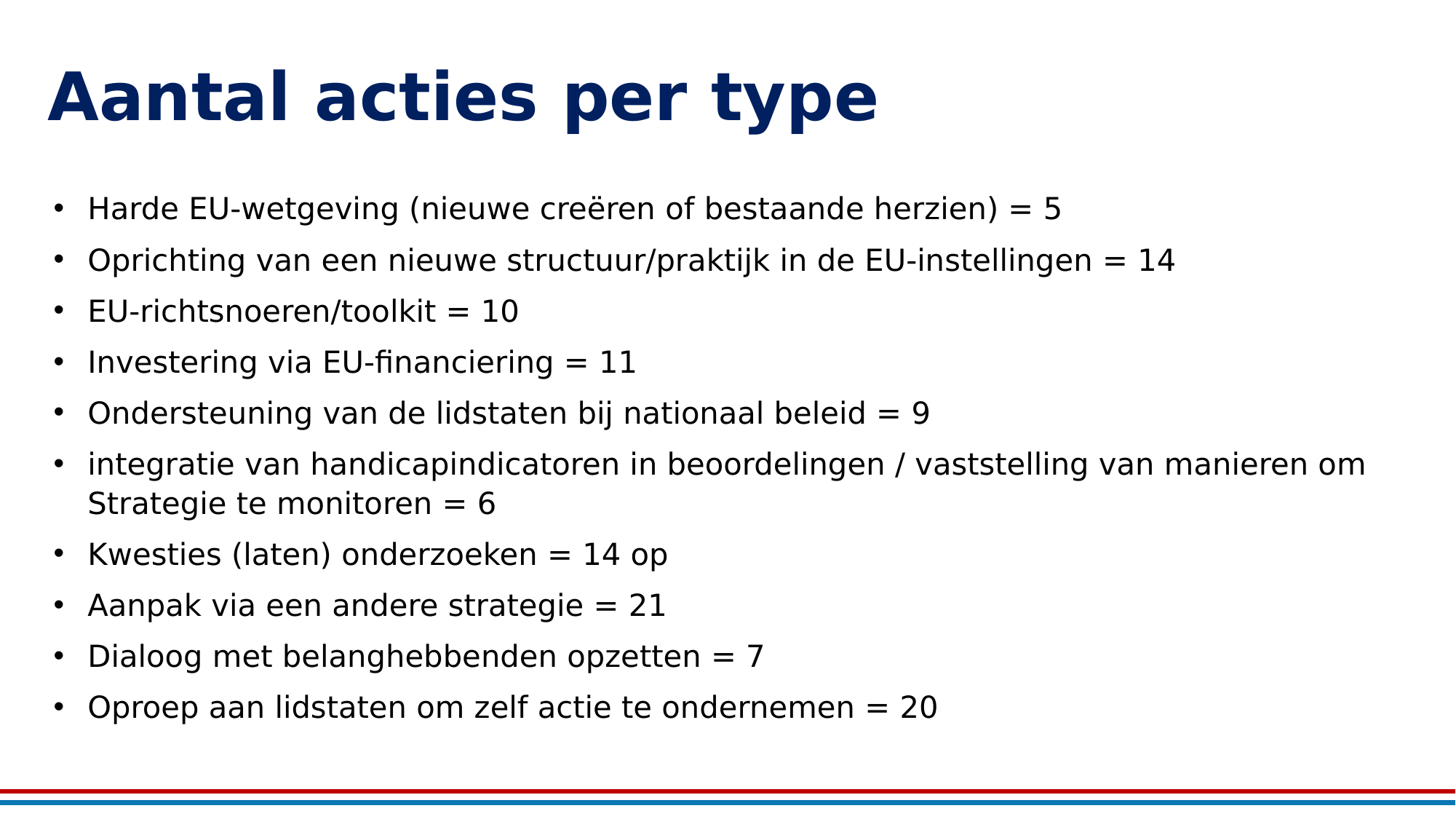

# Aantal acties per type
Harde EU-wetgeving (nieuwe creëren of bestaande herzien) = 5
Oprichting van een nieuwe structuur/praktijk in de EU-instellingen = 14
EU-richtsnoeren/toolkit = 10
Investering via EU-financiering = 11
Ondersteuning van de lidstaten bij nationaal beleid = 9
integratie van handicapindicatoren in beoordelingen / vaststelling van manieren om Strategie te monitoren = 6
Kwesties (laten) onderzoeken = 14 op een
Aanpak via een andere strategie = 21
Dialoog met belanghebbenden opzetten = 7
Oproep aan lidstaten om zelf actie te ondernemen = 20